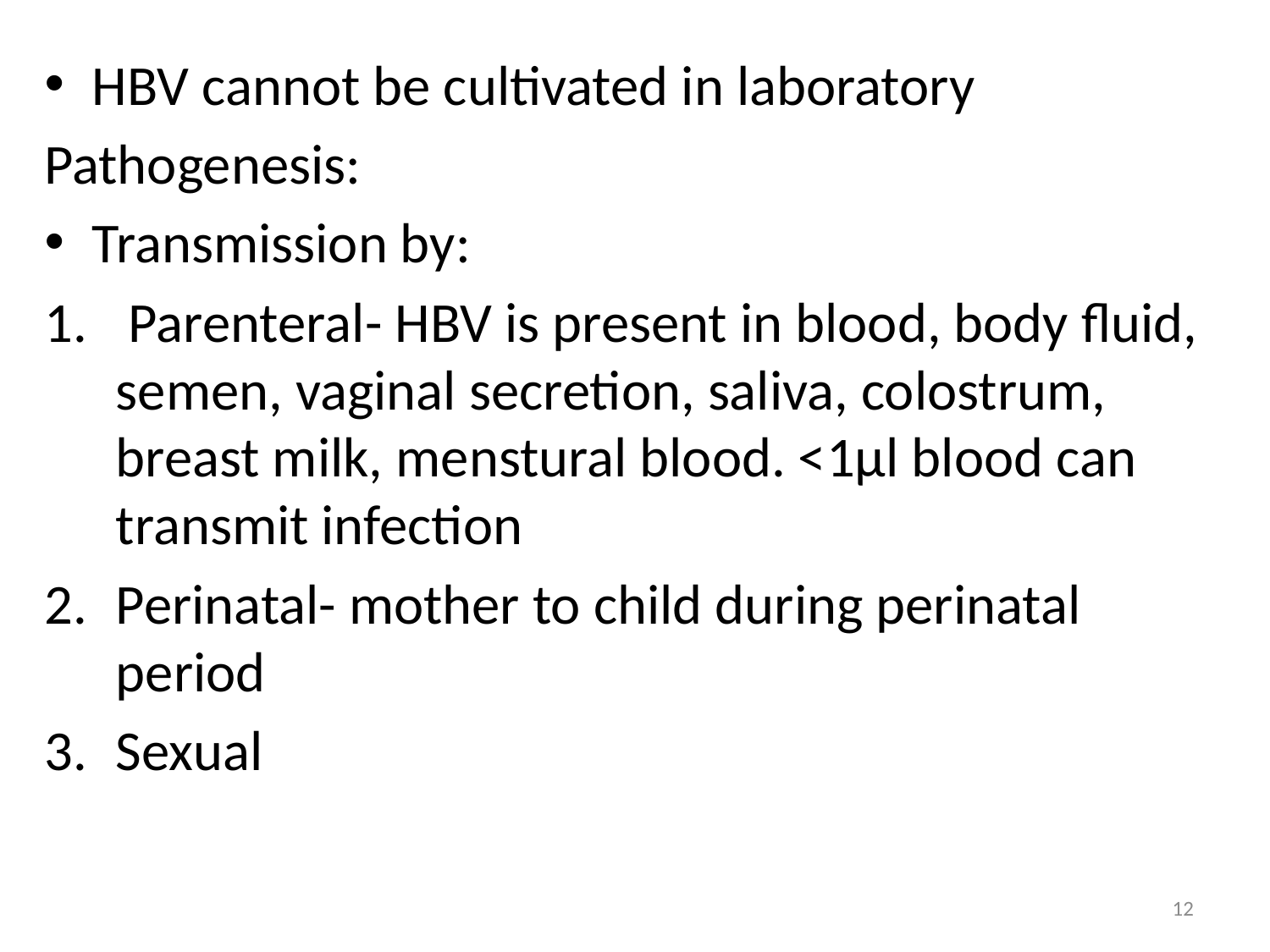

HBV cannot be cultivated in laboratory
Pathogenesis:
Transmission by:
 Parenteral- HBV is present in blood, body fluid, semen, vaginal secretion, saliva, colostrum, breast milk, menstural blood. <1µl blood can transmit infection
Perinatal- mother to child during perinatal period
Sexual

12